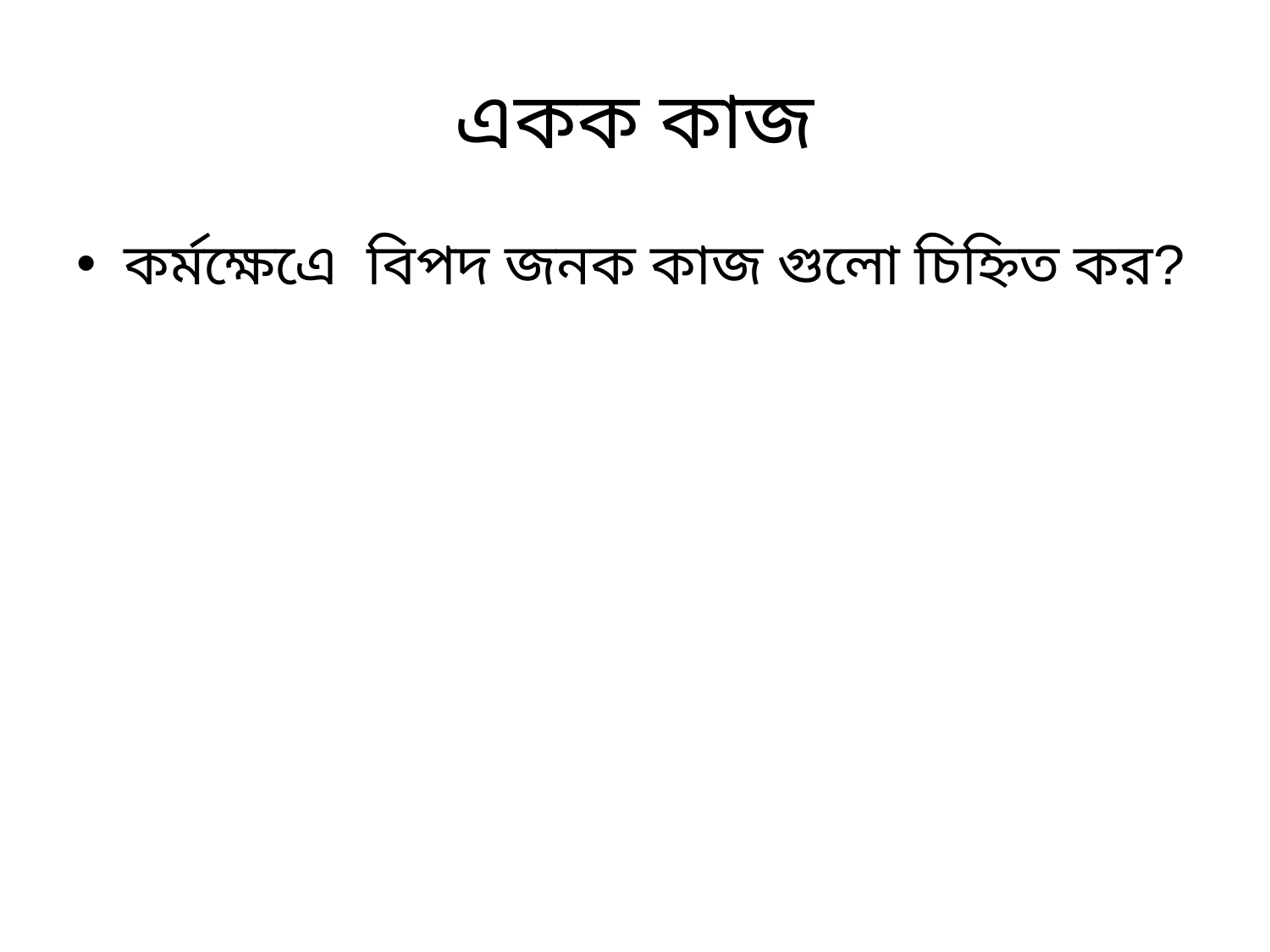

# একক কাজ
কর্মক্ষেএে  বিপদ জনক কাজ গুলো চিহ্নিত কর?